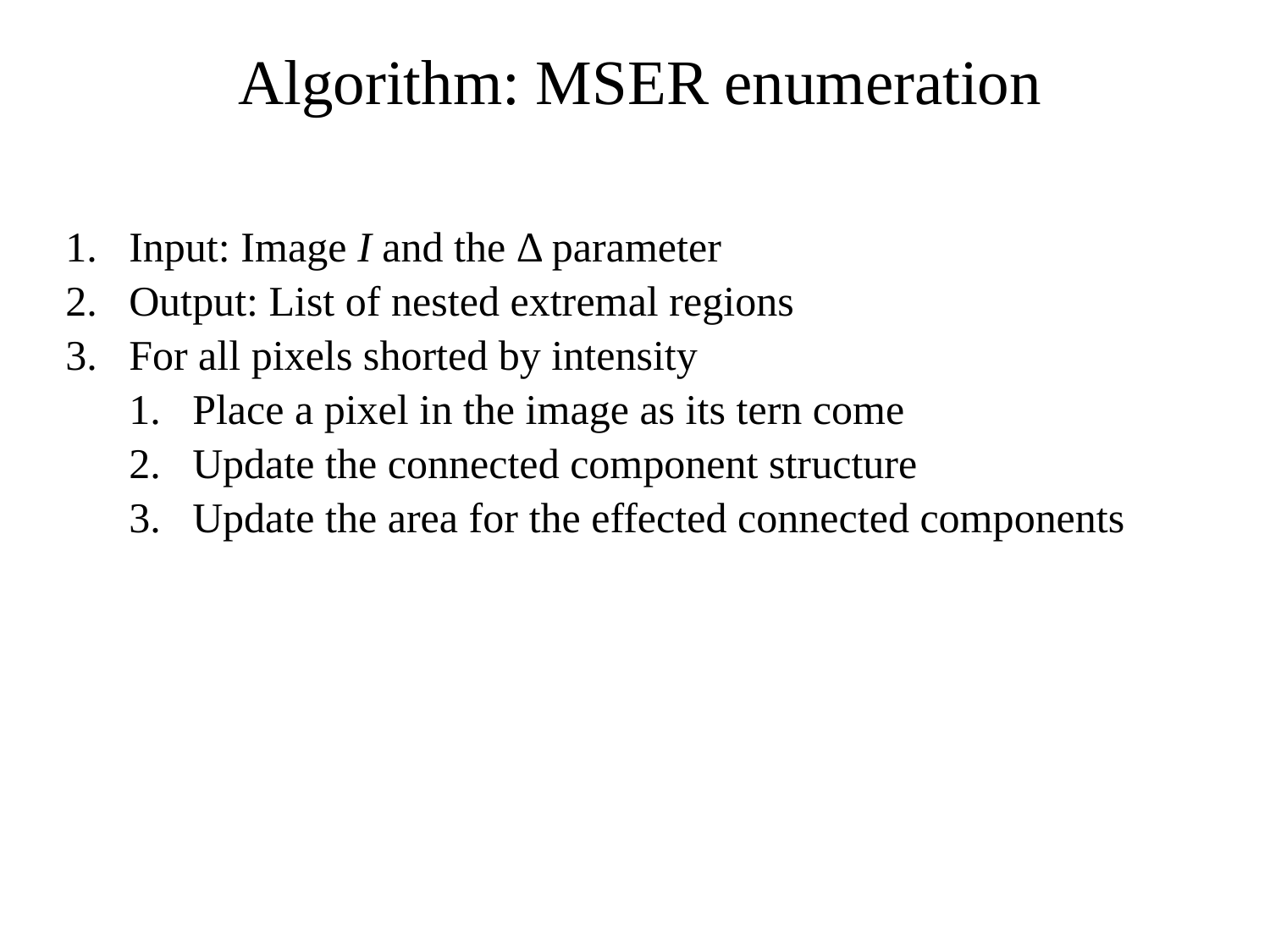

Algorithm: MSER enumeration
Input: Image I and the Δ parameter
Output: List of nested extremal regions
For all pixels shorted by intensity
Place a pixel in the image as its tern come
Update the connected component structure
Update the area for the effected connected components